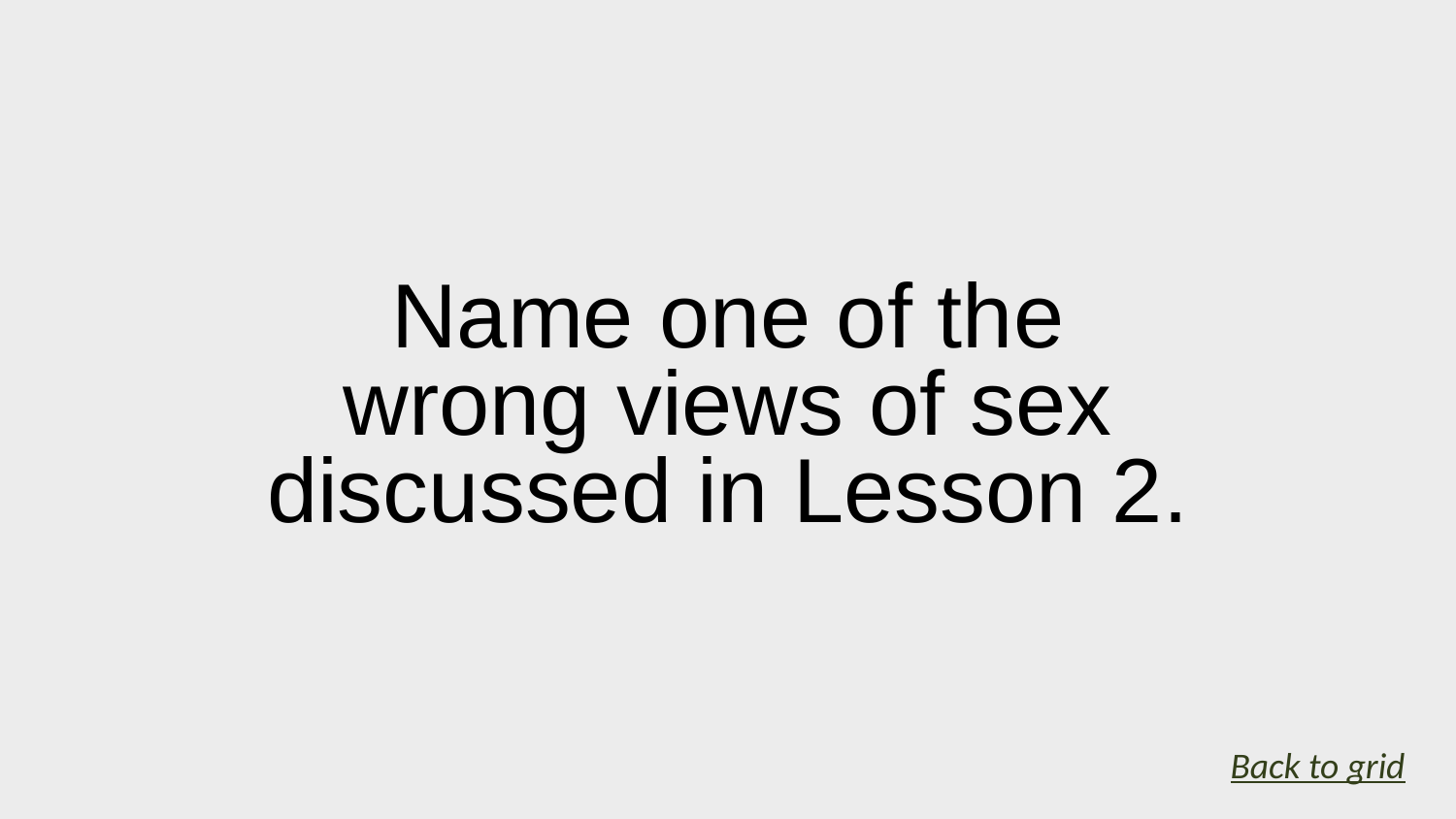

# Name one of the wrong views of sex discussed in Lesson 2.
Back to grid